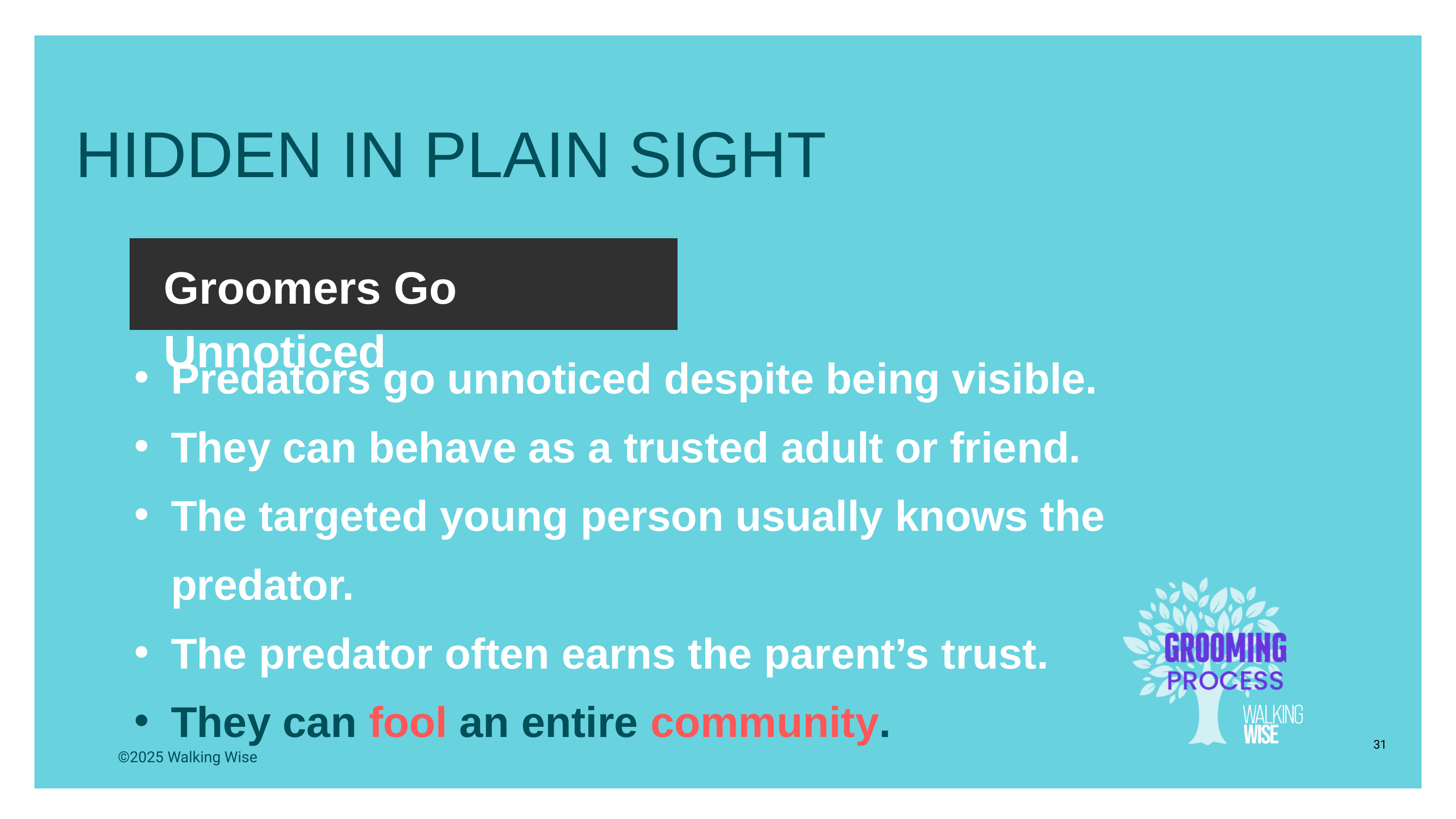

HIDDEN IN PLAIN SIGHT

Groomers Go Unnoticed
Predators go unnoticed despite being visible.
They can behave as a trusted adult or friend.
The targeted young person usually knows the predator.
The predator often earns the parent’s trust.
They can fool an entire community.

31
©2025 Walking Wise